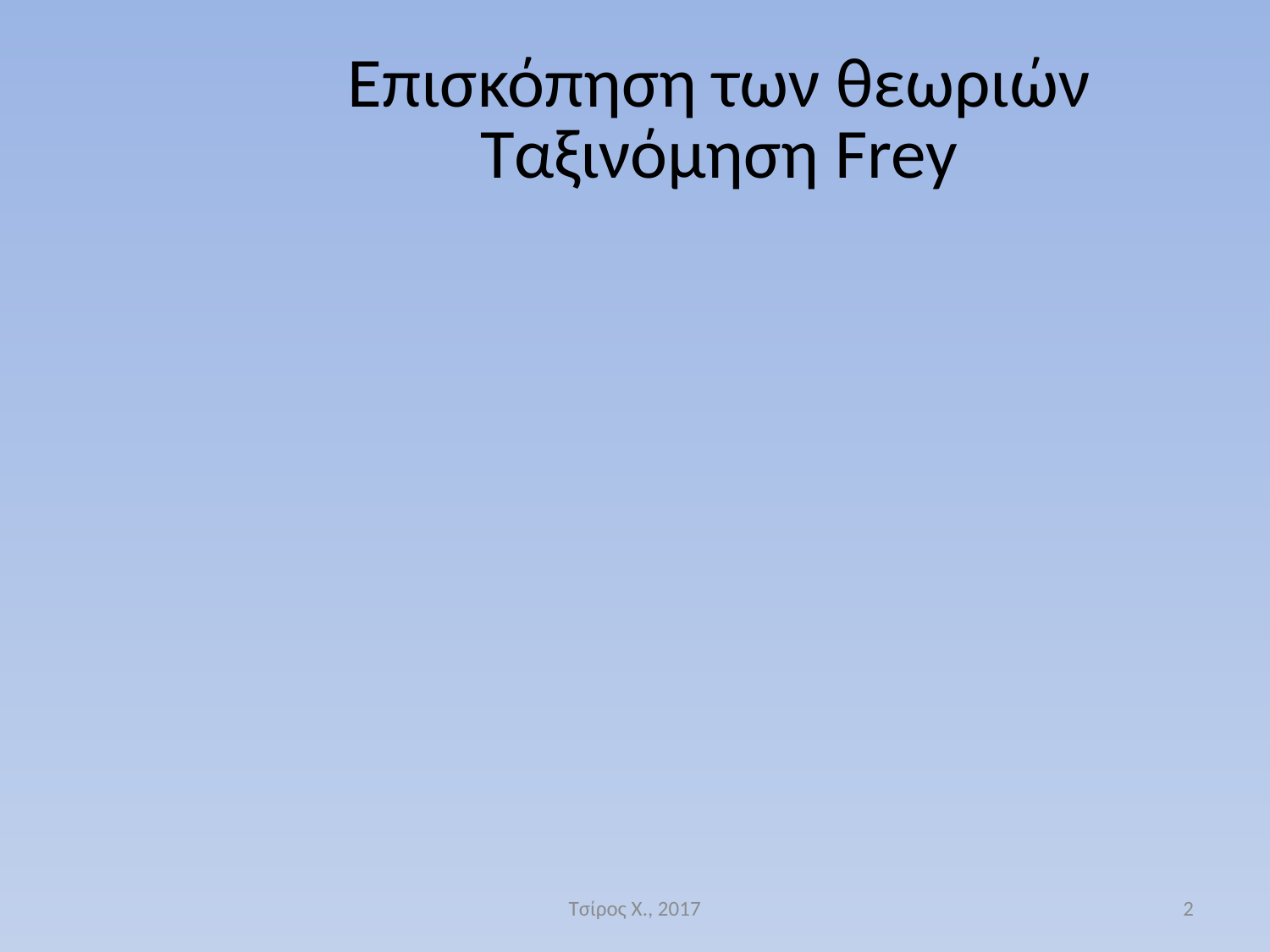

# Επισκόπηση των θεωριών Ταξινόμηση Frey
Τσίρος Χ., 2017
2